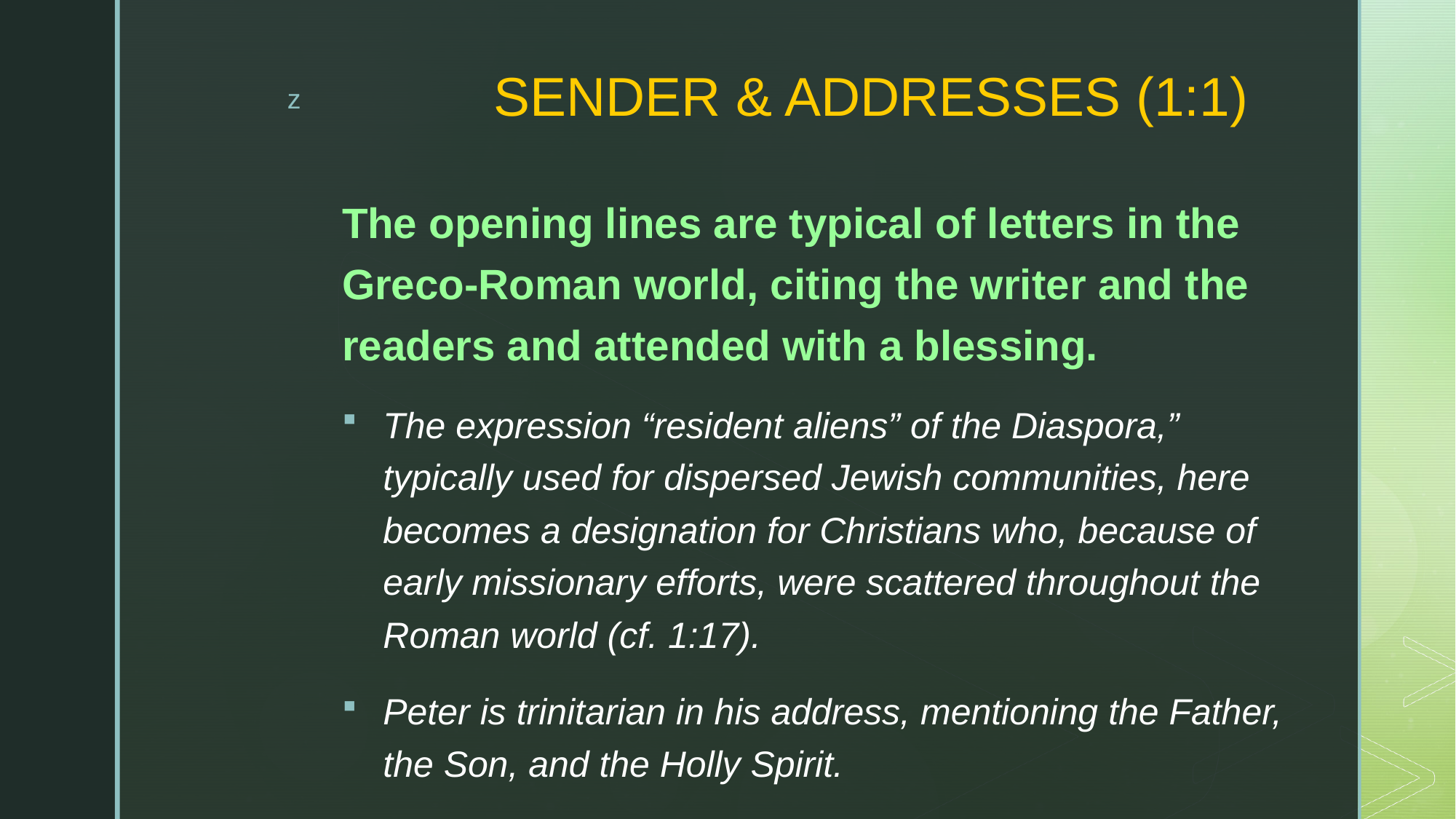

# SENDER & ADDRESSES (1:1)
The opening lines are typical of letters in the Greco-Roman world, citing the writer and the readers and attended with a blessing.
The expression “resident aliens” of the Diaspora,” typically used for dispersed Jewish communities, here becomes a designation for Christians who, because of early missionary efforts, were scattered throughout the Roman world (cf. 1:17).
Peter is trinitarian in his address, mentioning the Father, the Son, and the Holly Spirit.